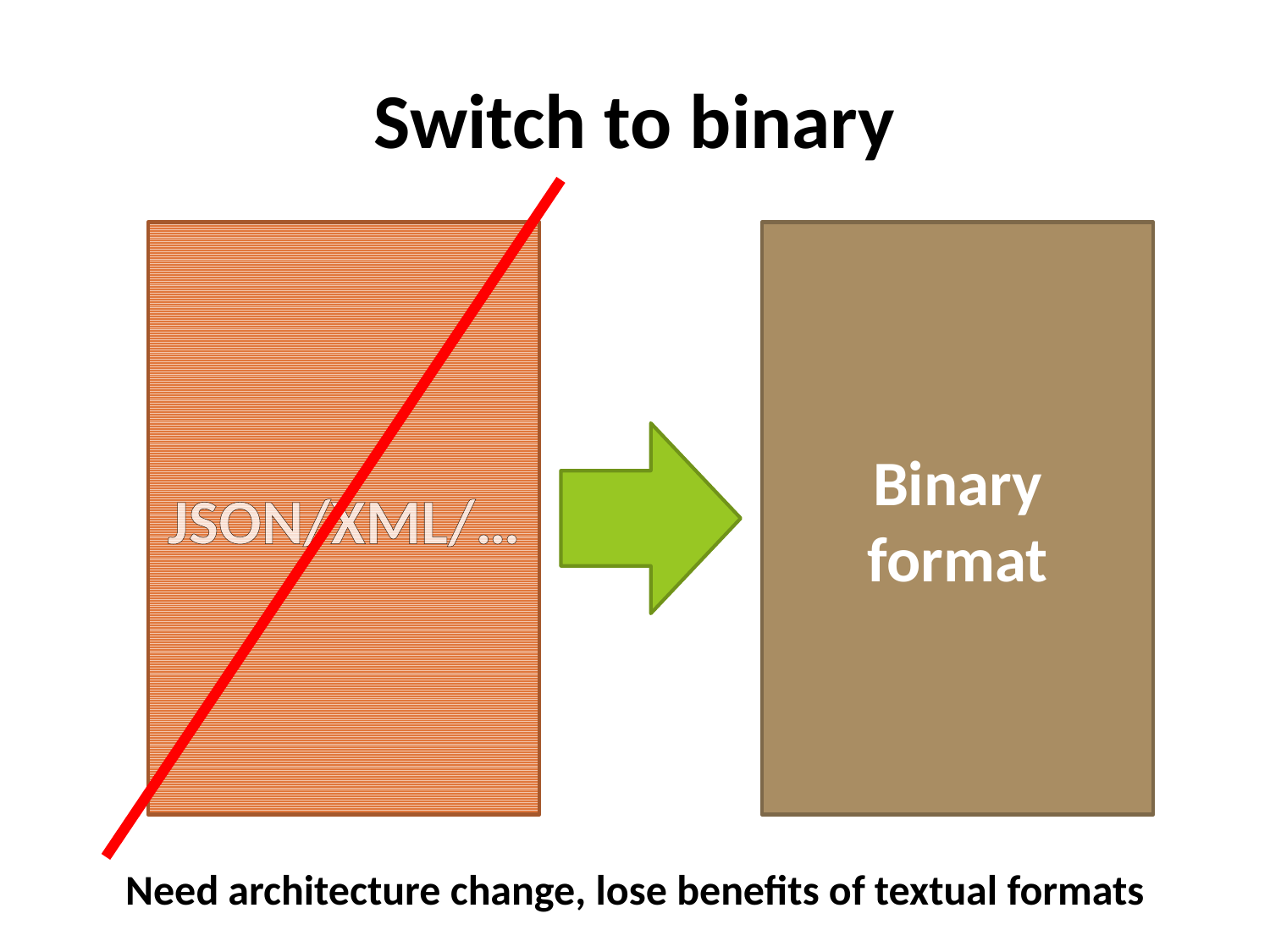

# Switch to binary
JSON/XML/…
Binary
format

Need architecture change, lose benefits of textual formats